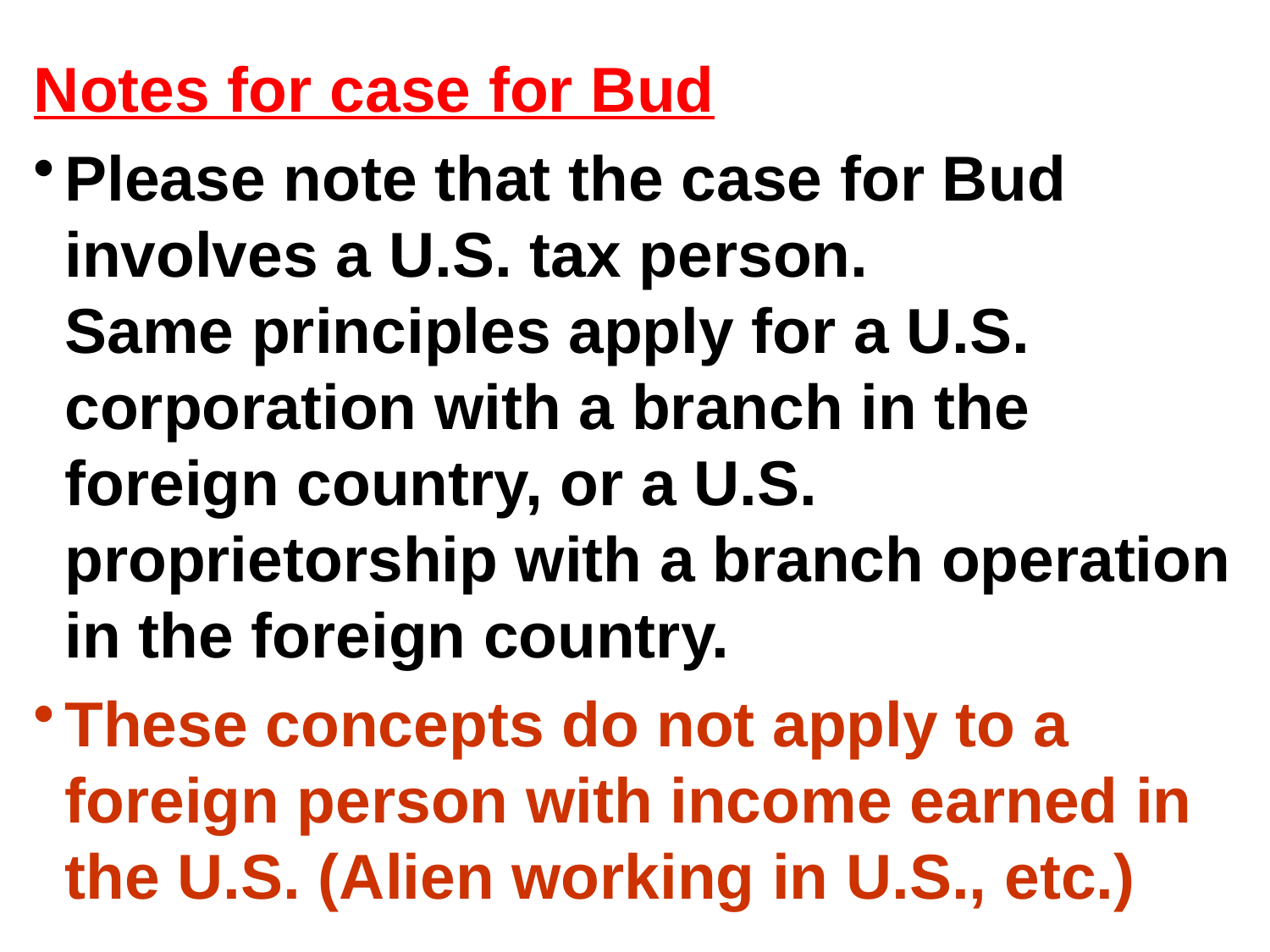

Notes for case for Bud
Please note that the case for Bud involves a U.S. tax person.
Same principles apply for a U.S. corporation with a branch in the foreign country, or a U.S. proprietorship with a branch operation in the foreign country.
These concepts do not apply to a foreign person with income earned in the U.S. (Alien working in U.S., etc.)